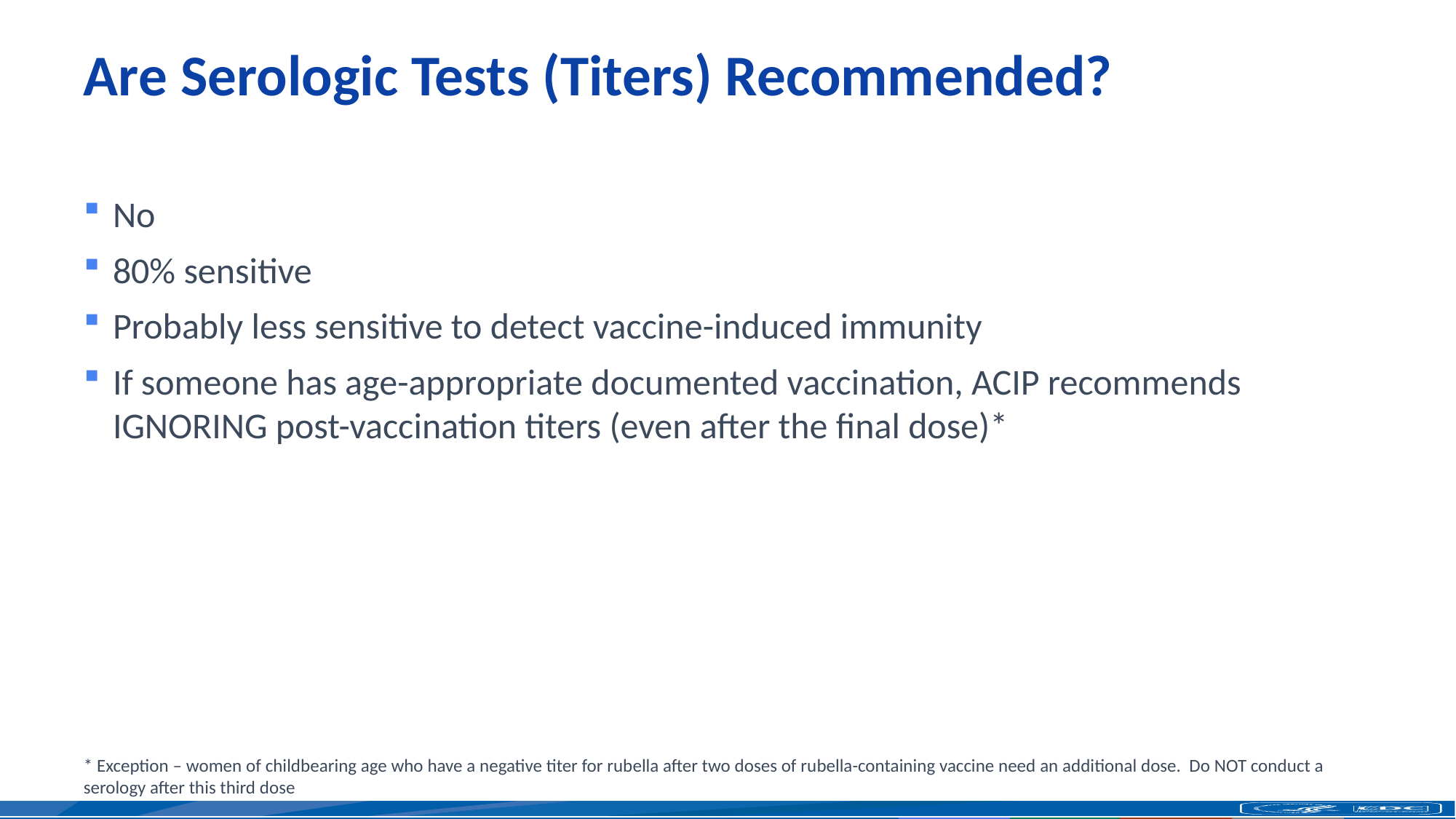

# Are Serologic Tests (Titers) Recommended?
No
80% sensitive
Probably less sensitive to detect vaccine-induced immunity
If someone has age-appropriate documented vaccination, ACIP recommends IGNORING post-vaccination titers (even after the final dose)*

* Exception – women of childbearing age who have a negative titer for rubella after two doses of rubella-containing vaccine need an additional dose.  Do NOT conduct a serology after this third dose